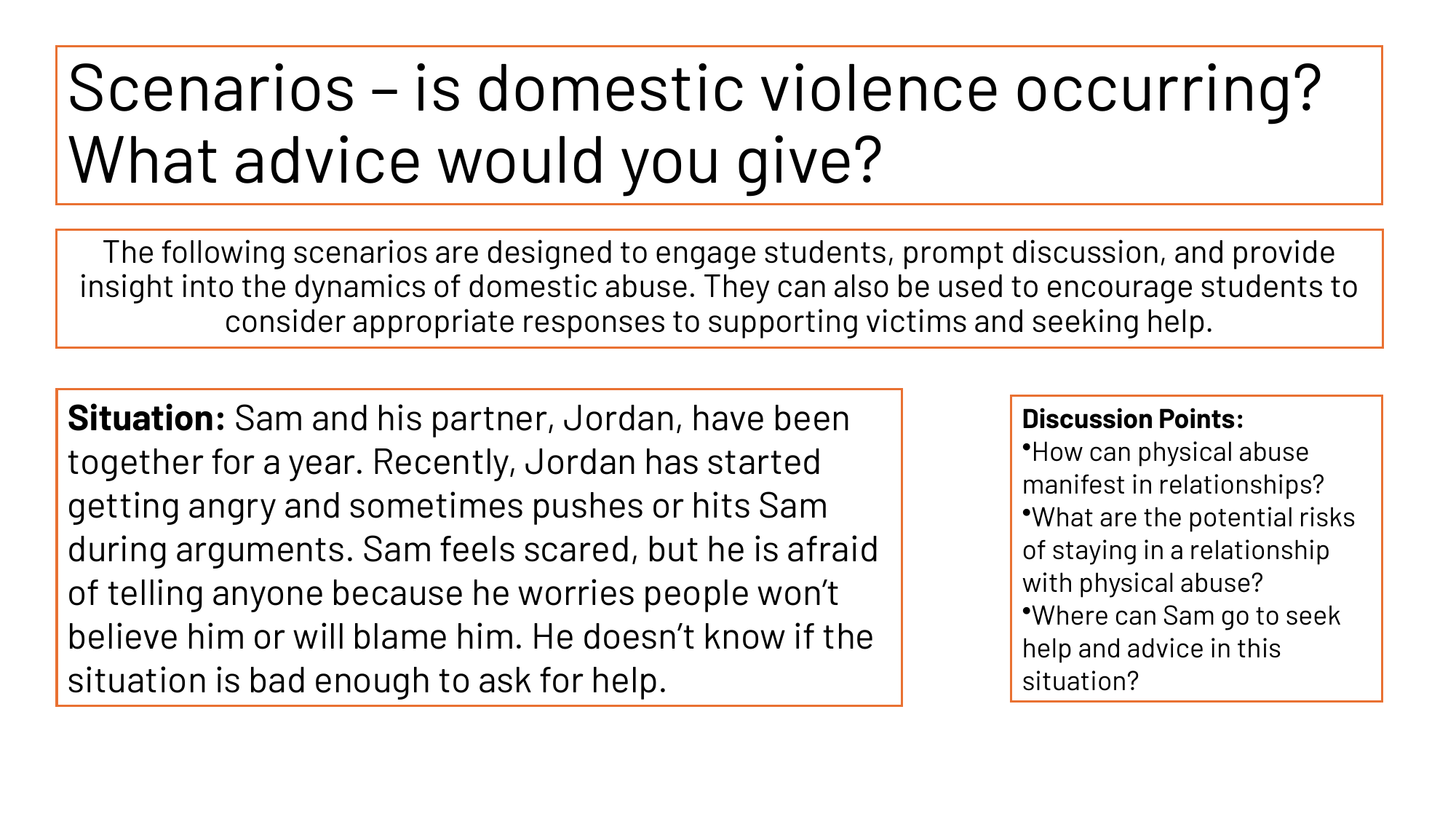

# Scenarios – is domestic violence occurring? What advice would you give?
The following scenarios are designed to engage students, prompt discussion, and provide insight into the dynamics of domestic abuse. They can also be used to encourage students to consider appropriate responses to supporting victims and seeking help.
Situation: Sam and his partner, Jordan, have been together for a year. Recently, Jordan has started getting angry and sometimes pushes or hits Sam during arguments. Sam feels scared, but he is afraid of telling anyone because he worries people won’t believe him or will blame him. He doesn’t know if the situation is bad enough to ask for help.
Discussion Points:
How can physical abuse manifest in relationships?
What are the potential risks of staying in a relationship with physical abuse?
Where can Sam go to seek help and advice in this situation?